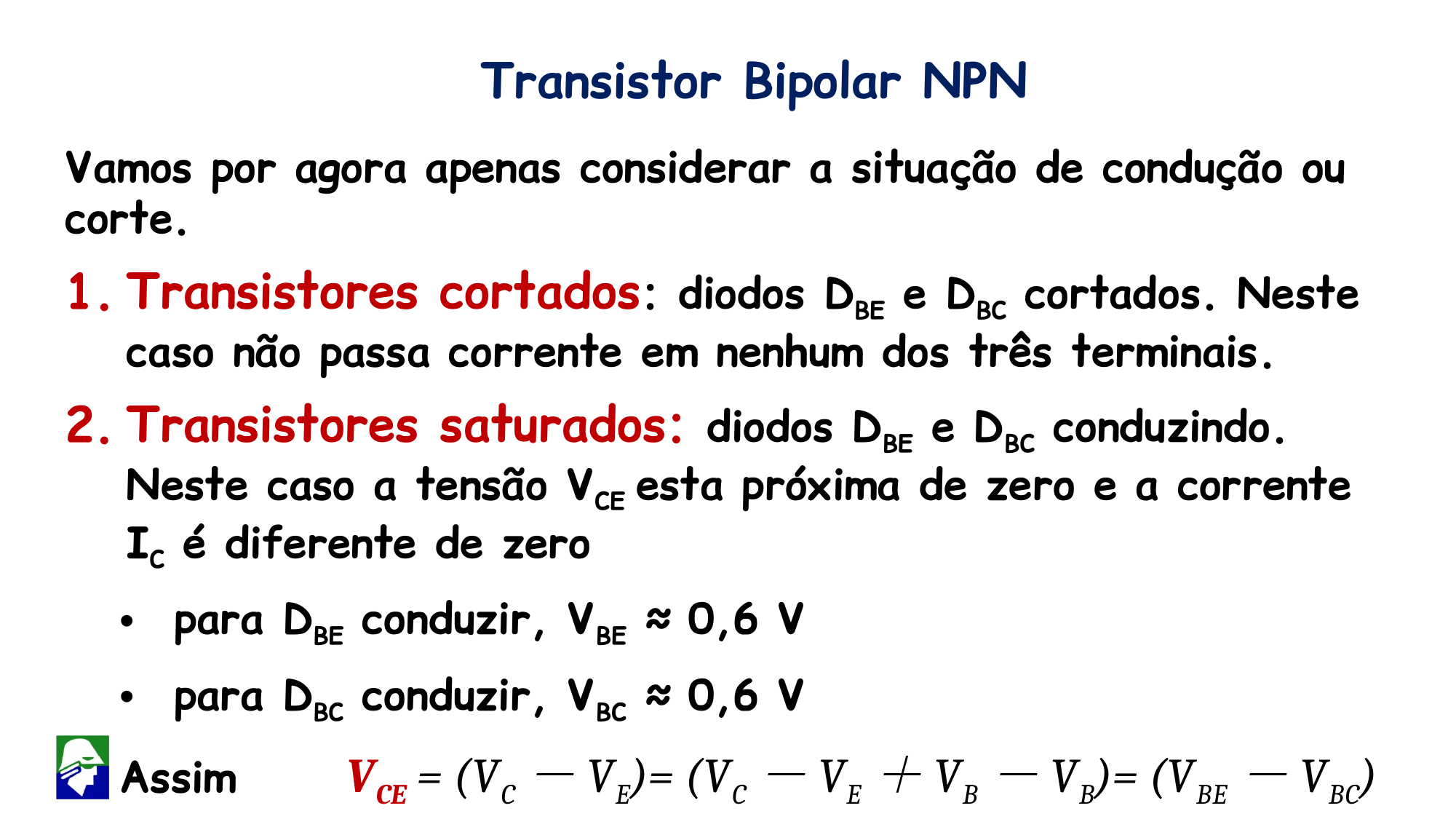

Transistor Bipolar NPN
Vamos por agora apenas considerar a situação de condução ou corte.
Transistores cortados: diodos DBE e DBC cortados. Neste caso não passa corrente em nenhum dos três terminais.
Transistores saturados: diodos DBE e DBC conduzindo. Neste caso a tensão VCE esta próxima de zero e a corrente IC é diferente de zero
para DBE conduzir, VBE ≈ 0,6 V
para DBC conduzir, VBC ≈ 0,6 V
Assim      VCE = (VC－VE)= (VC－VE＋VB－VB)= (VBE－VBC) ≈ 0
42